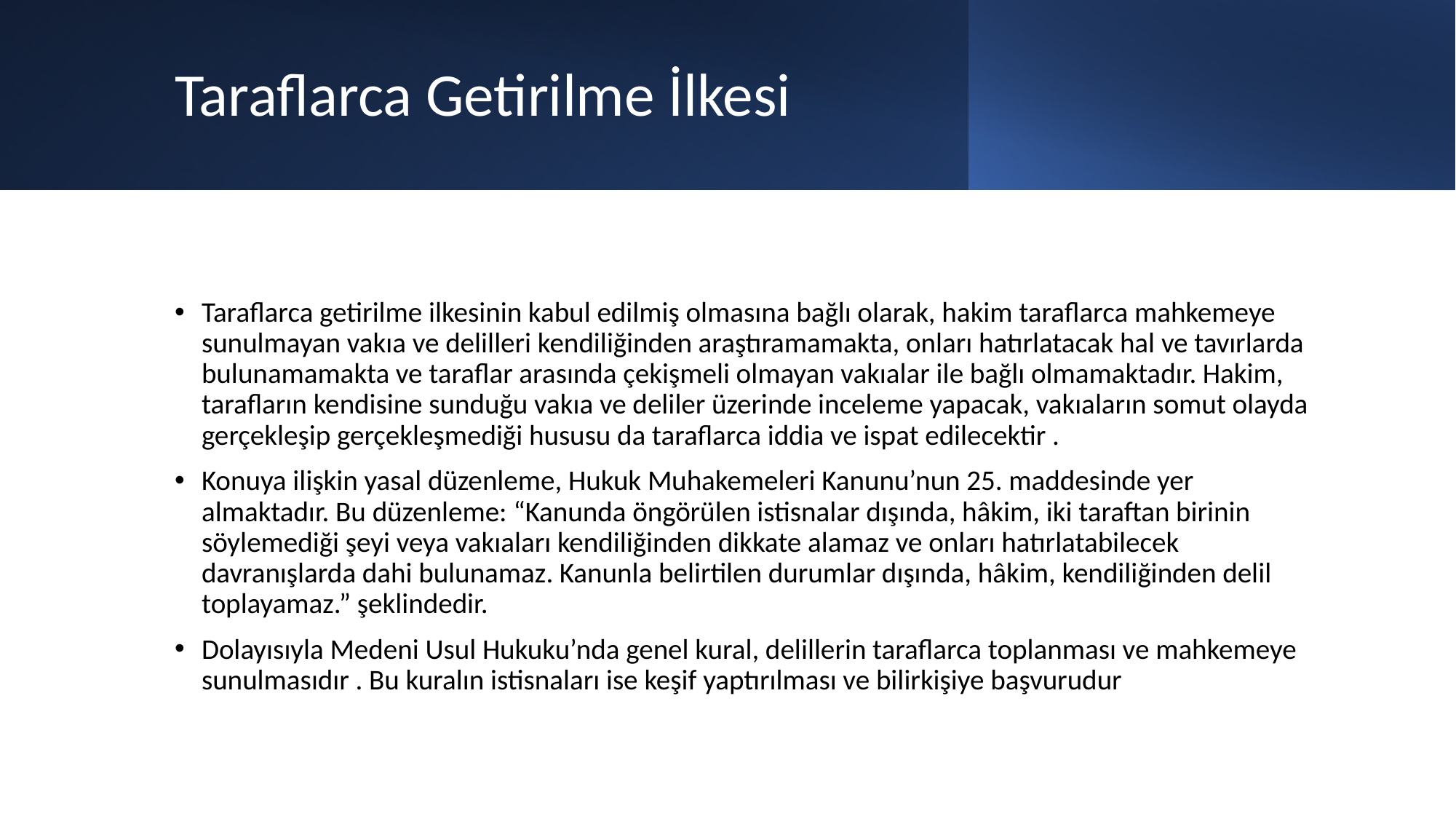

# Taraflarca Getirilme İlkesi
Taraflarca getirilme ilkesinin kabul edilmiş olmasına bağlı olarak, hakim taraflarca mahkemeye sunulmayan vakıa ve delilleri kendiliğinden araştıramamakta, onları hatırlatacak hal ve tavırlarda bulunamamakta ve taraflar arasında çekişmeli olmayan vakıalar ile bağlı olmamaktadır. Hakim, tarafların kendisine sunduğu vakıa ve deliler üzerinde inceleme yapacak, vakıaların somut olayda gerçekleşip gerçekleşmediği hususu da taraflarca iddia ve ispat edilecektir .
Konuya ilişkin yasal düzenleme, Hukuk Muhakemeleri Kanunu’nun 25. maddesinde yer almaktadır. Bu düzenleme: “Kanunda öngörülen istisnalar dışında, hâkim, iki taraftan birinin söylemediği şeyi veya vakıaları kendiliğinden dikkate alamaz ve onları hatırlatabilecek davranışlarda dahi bulunamaz. Kanunla belirtilen durumlar dışında, hâkim, kendiliğinden delil toplayamaz.” şeklindedir.
Dolayısıyla Medeni Usul Hukuku’nda genel kural, delillerin taraflarca toplanması ve mahkemeye sunulmasıdır . Bu kuralın istisnaları ise keşif yaptırılması ve bilirkişiye başvurudur